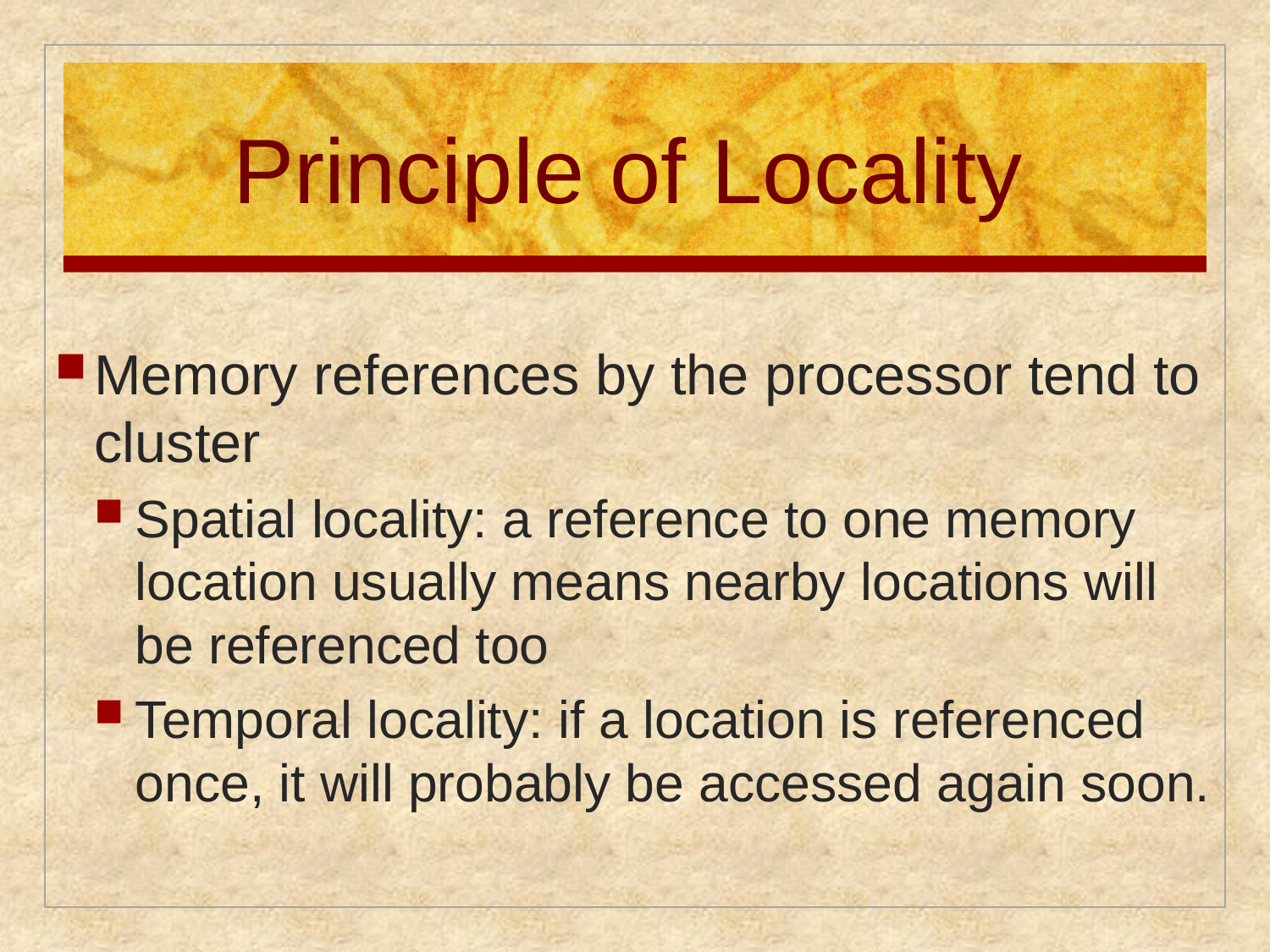

# Principle of Locality

Memory references by the processor tend to cluster
Spatial locality: a reference to one memory location usually means nearby locations will be referenced too
Temporal locality: if a location is referenced once, it will probably be accessed again soon.